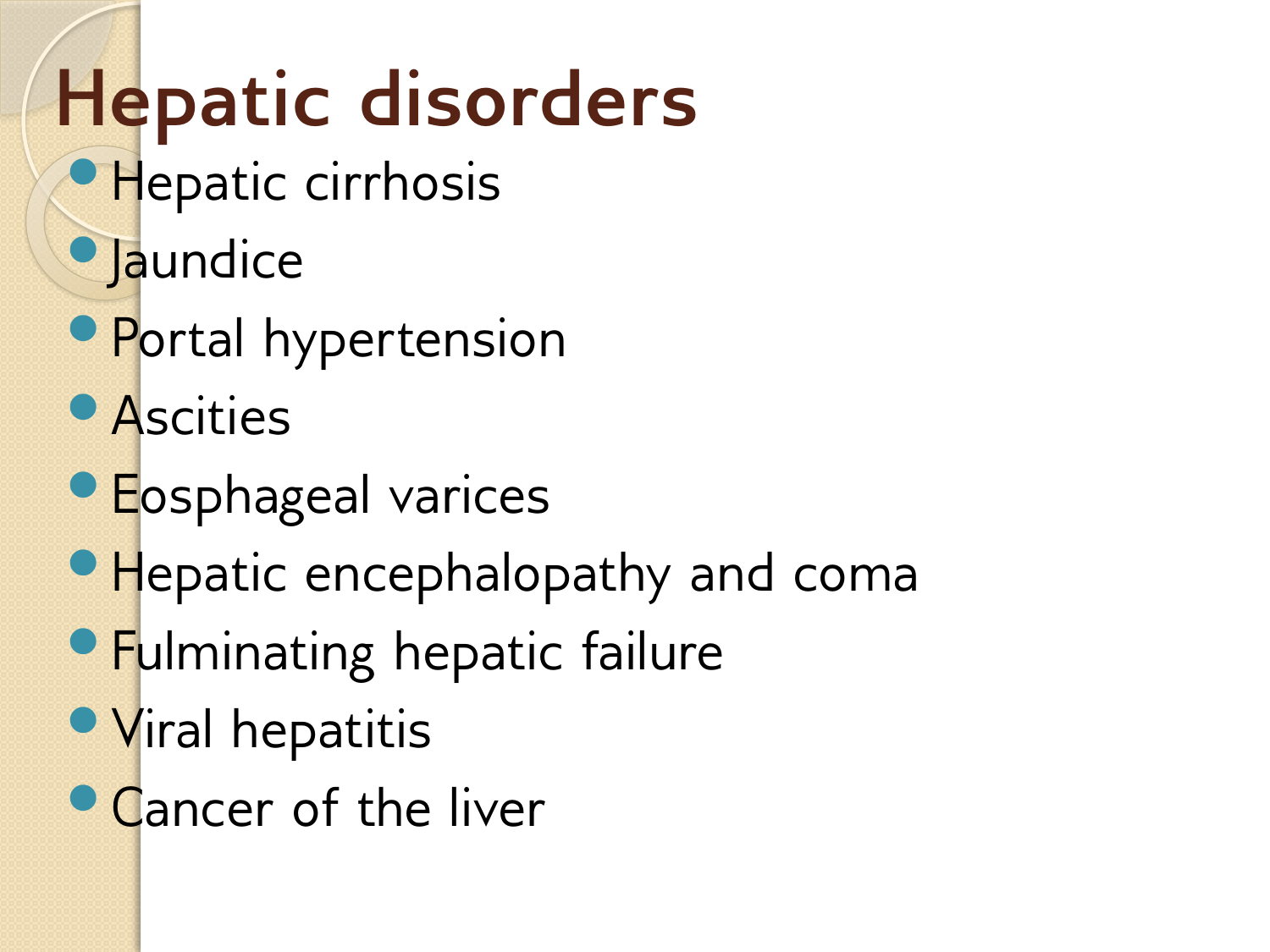

# Hepatic disorders
Hepatic cirrhosis
Jaundice
Portal hypertension
Ascities
Eosphageal varices
Hepatic encephalopathy and coma
Fulminating hepatic failure
Viral hepatitis
Cancer of the liver